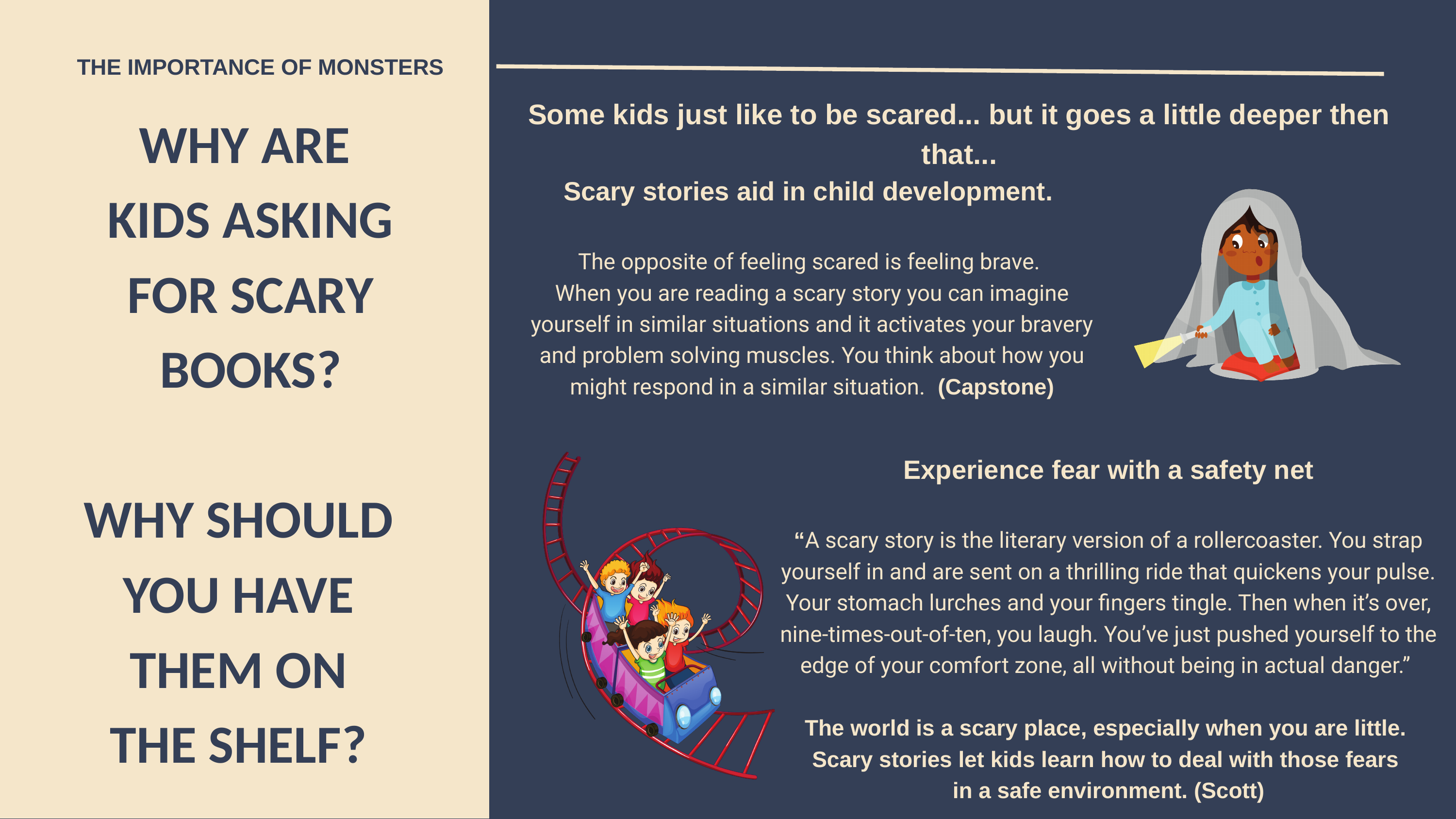

Why Horror continued
THE IMPORTANCE OF MONSTERS
THE IMPORTANCE OF MONSTERS

Some kids just like to be scared... but it goes a little deeper then that...
WHY ARE
 KIDS ASKING
 FOR SCARY
 BOOKS?

WHY SHOULD
YOU HAVE
THEM ON
THE SHELF?
Scary stories aid in child development.

The opposite of feeling scared is feeling brave.
When you are reading a scary story you can imagine yourself in similar situations and it activates your bravery and problem solving muscles. You think about how you might respond in a similar situation.  (Capstone)

Experience fear with a safety net

“A scary story is the literary version of a rollercoaster. You strap yourself in and are sent on a thrilling ride that quickens your pulse. Your stomach lurches and your fingers tingle. Then when it’s over, nine-times-out-of-ten, you laugh. You’ve just pushed yourself to the edge of your comfort zone, all without being in actual danger.”

The world is a scary place, especially when you are little.
Scary stories let kids learn how to deal with those fears
in a safe environment. (Scott)